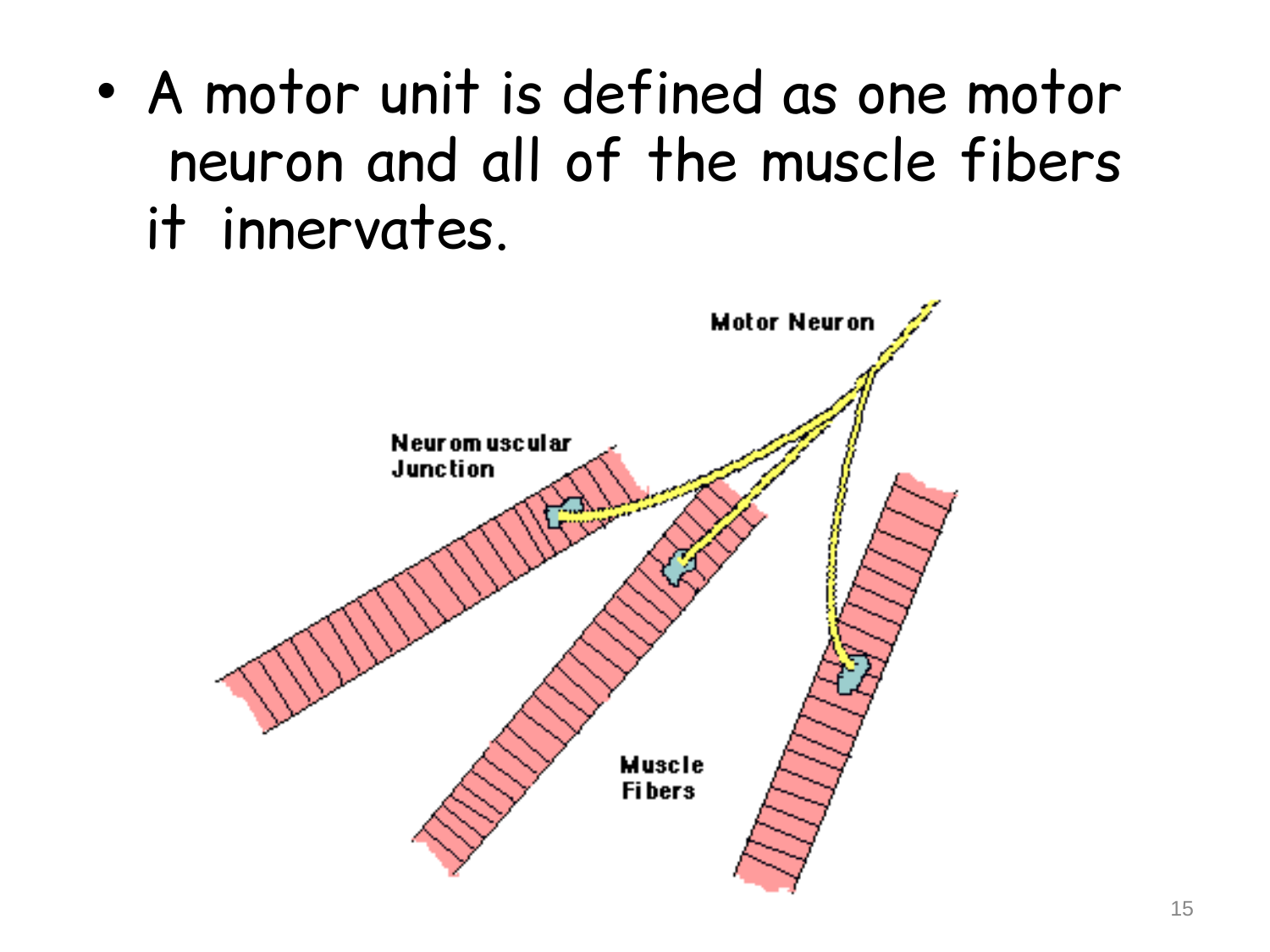

# A motor unit is defined as one motor  neuron and all of the muscle fibers it  innervates.

15